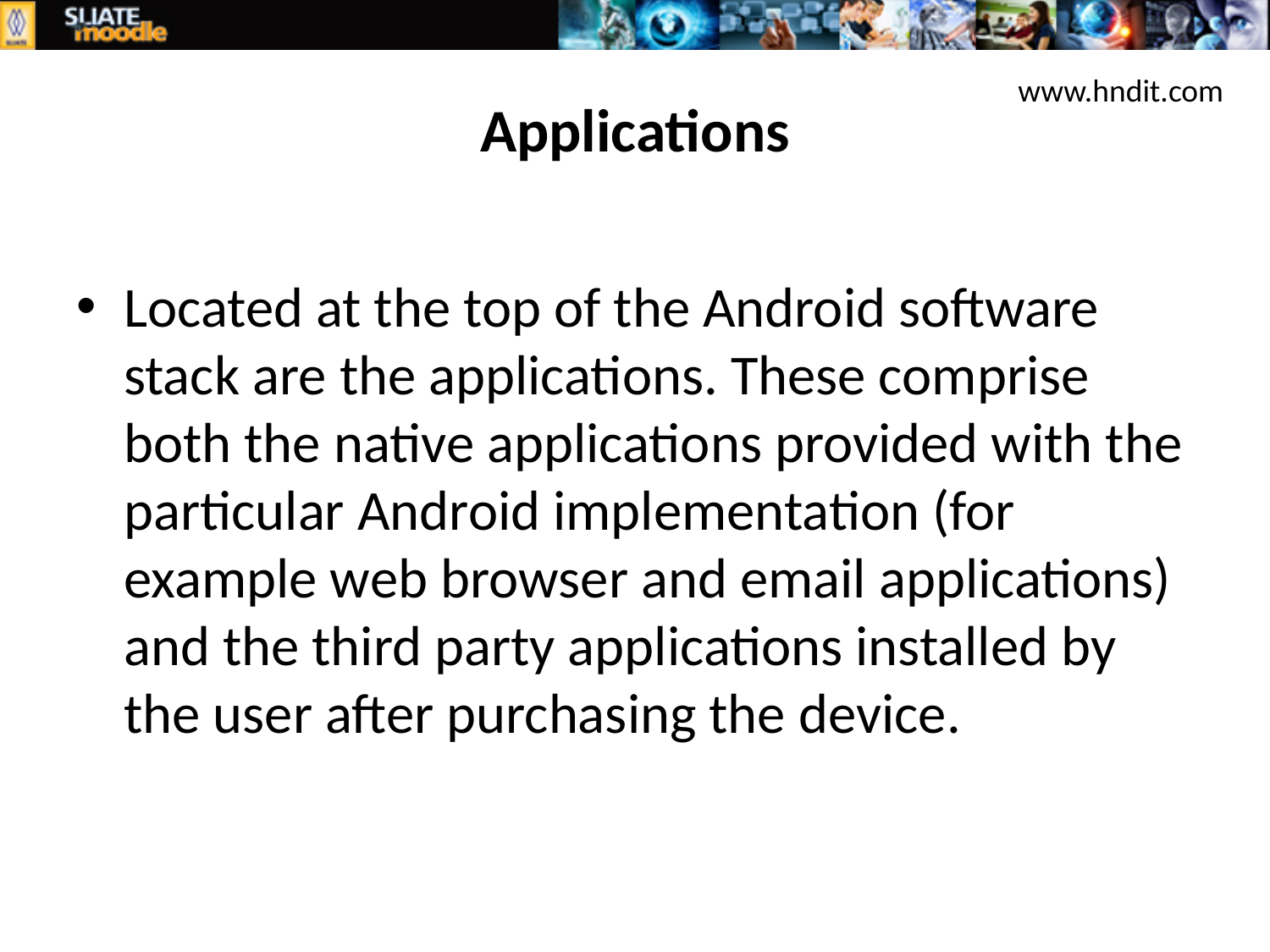

www.hndit.com
# Applications
Located at the top of the Android software stack are the applications. These comprise both the native applications provided with the particular Android implementation (for example web browser and email applications) and the third party applications installed by the user after purchasing the device.